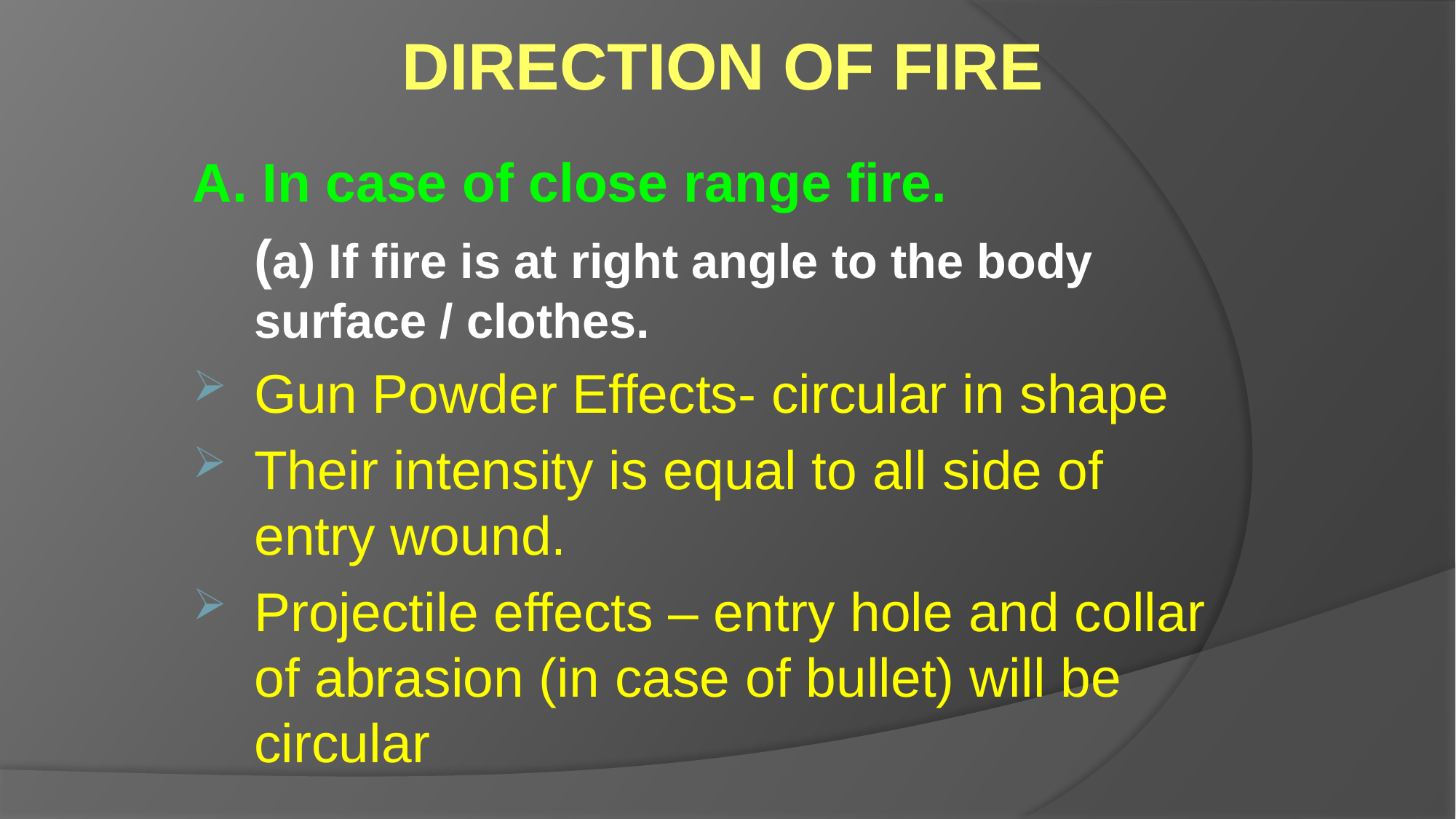

# Direction of Fire
A. In case of close range fire.
	(a) If fire is at right angle to the body surface / clothes.
Gun Powder Effects- circular in shape
Their intensity is equal to all side of entry wound.
Projectile effects – entry hole and collar of abrasion (in case of bullet) will be circular